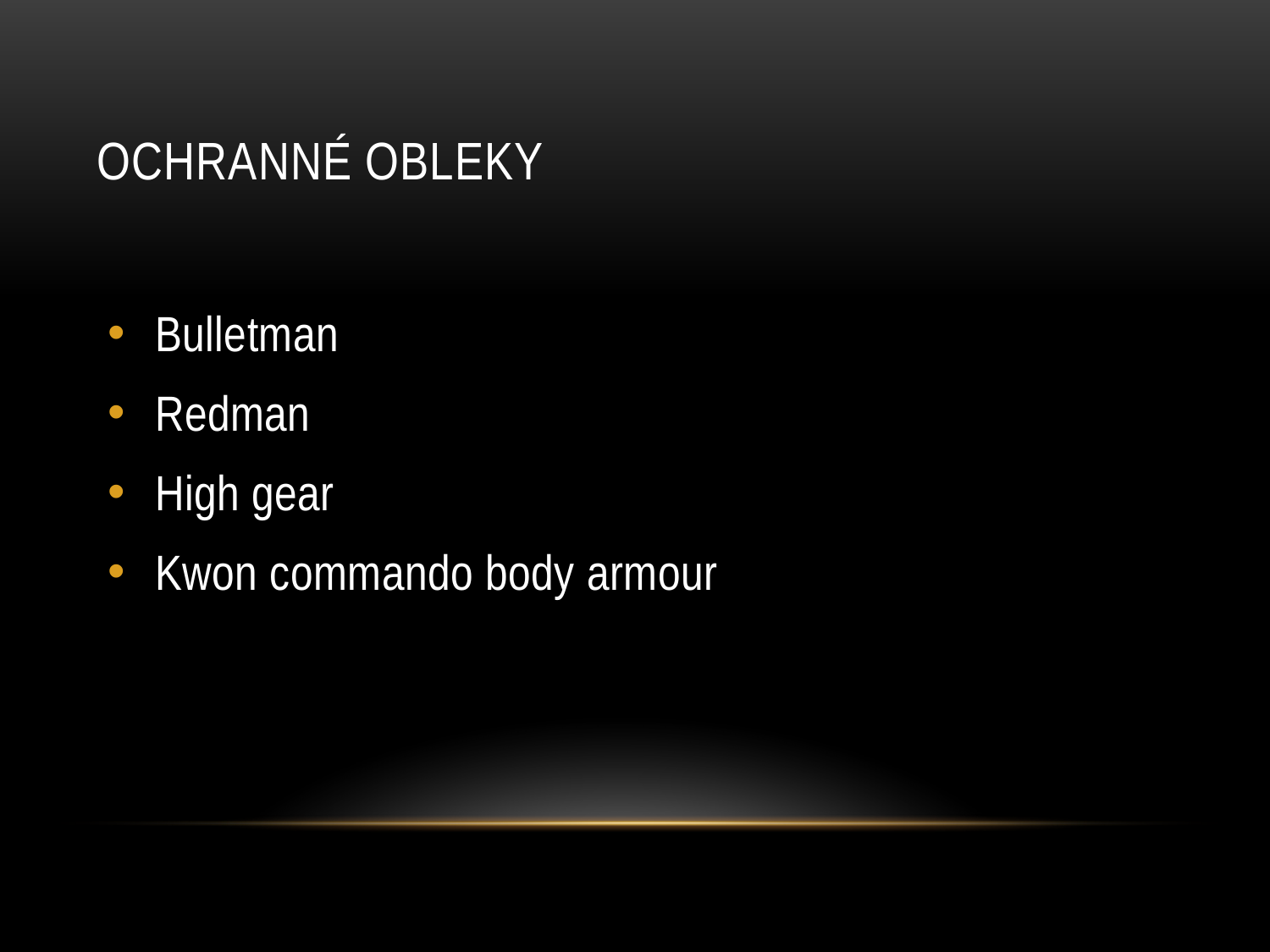

# Ochranné obleky
Bulletman
Redman
High gear
Kwon commando body armour